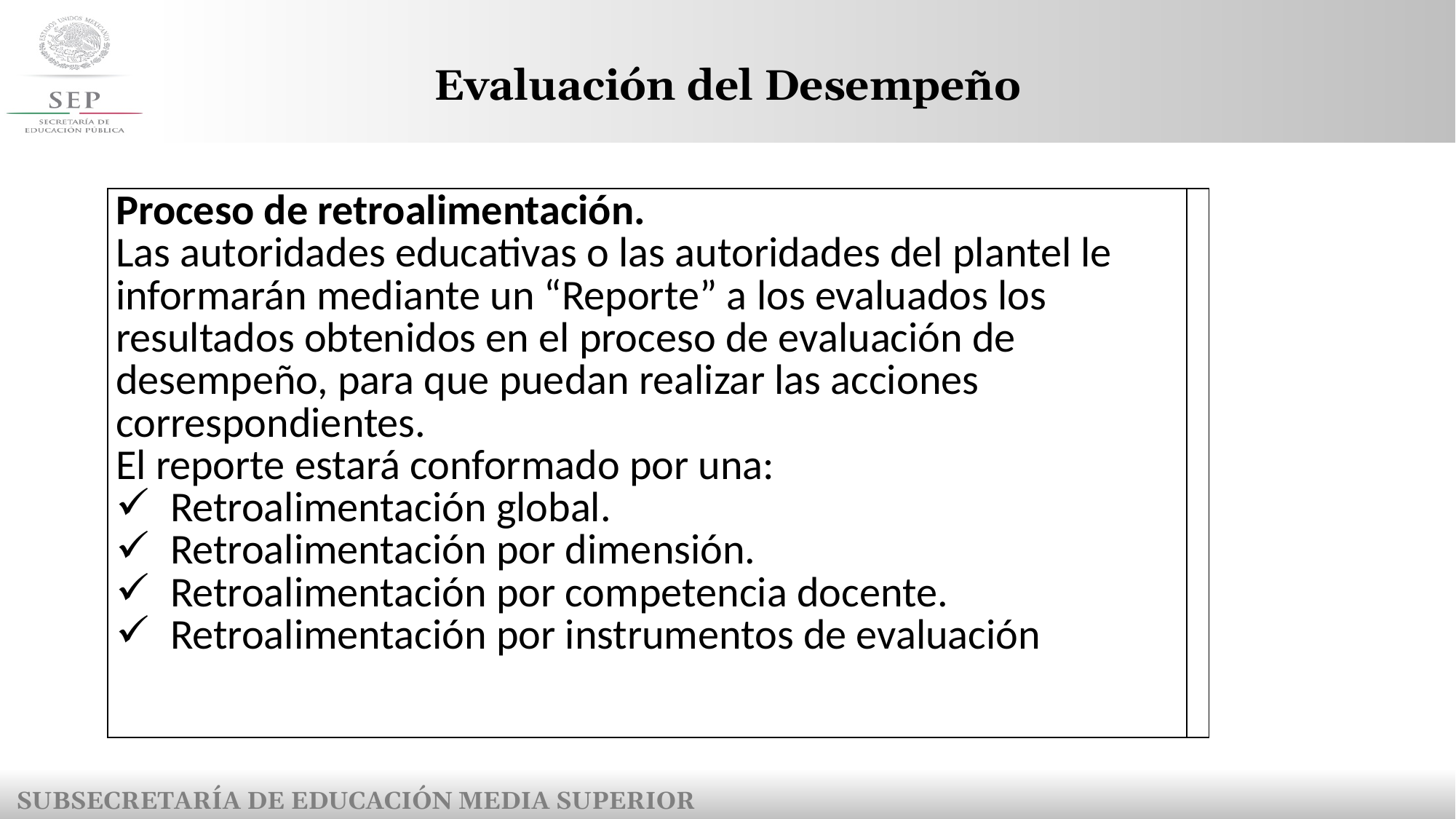

# Evaluación del Desempeño
| Proceso de retroalimentación. Las autoridades educativas o las autoridades del plantel le informarán mediante un “Reporte” a los evaluados los resultados obtenidos en el proceso de evaluación de desempeño, para que puedan realizar las acciones correspondientes. El reporte estará conformado por una: Retroalimentación global. Retroalimentación por dimensión. Retroalimentación por competencia docente. Retroalimentación por instrumentos de evaluación |  |
| --- | --- |